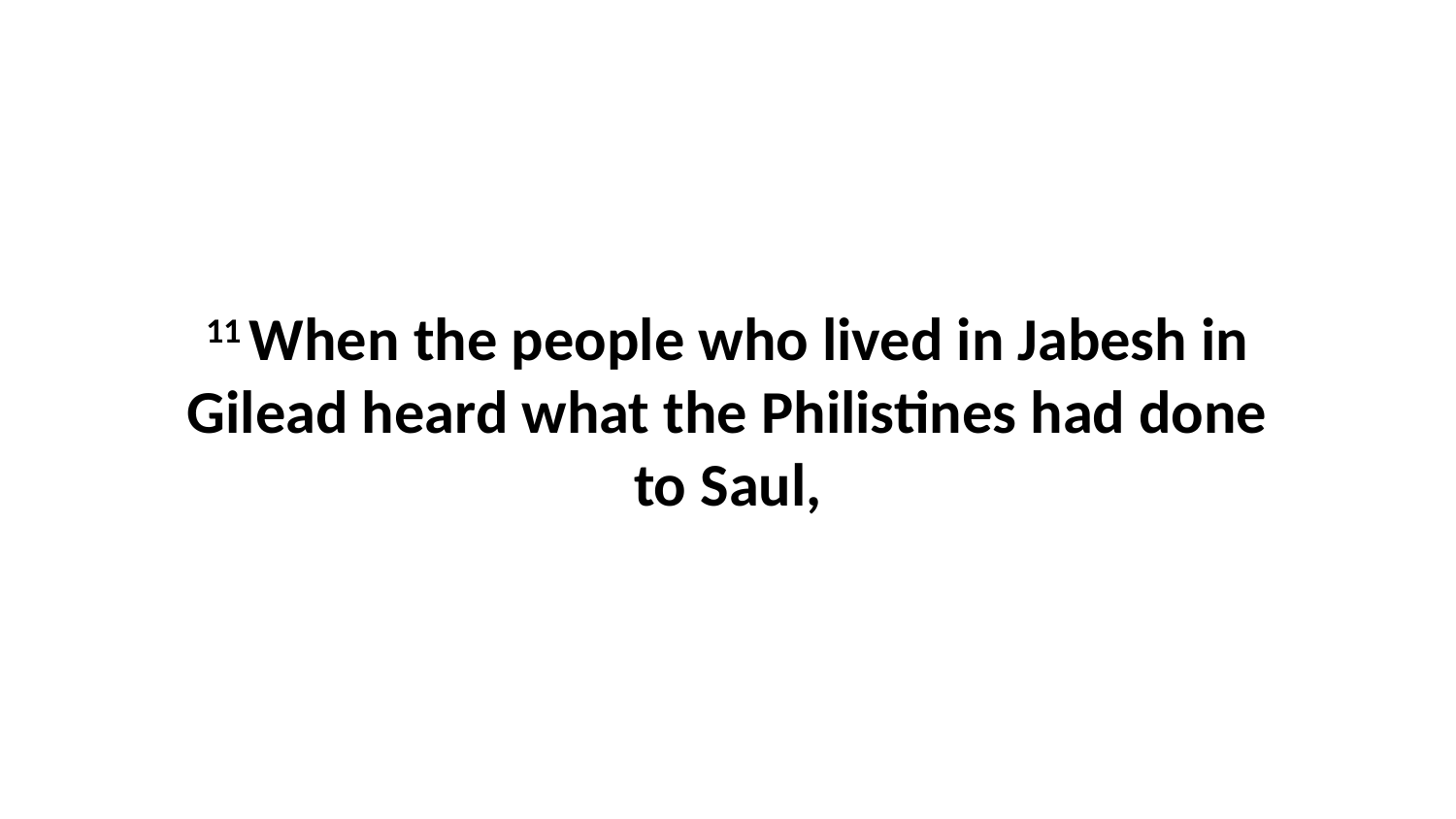

11 When the people who lived in Jabesh in Gilead heard what the Philistines had done to Saul,